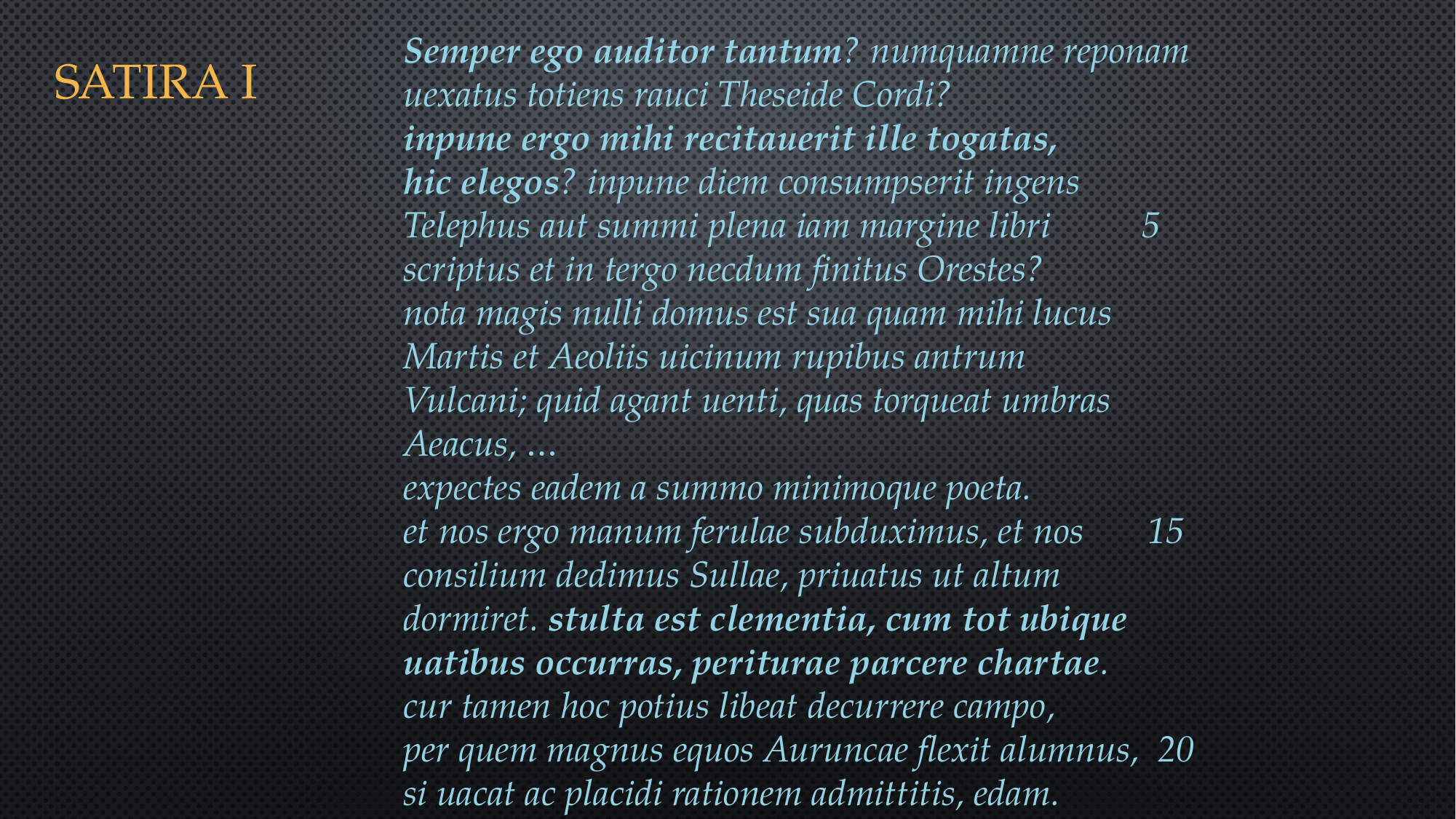

# Satira I
Semper ego auditor tantum? numquamne reponam
uexatus totiens rauci Theseide Cordi?
inpune ergo mihi recitauerit ille togatas,
hic elegos? inpune diem consumpserit ingens
Telephus aut summi plena iam margine libri          5
scriptus et in tergo necdum finitus Orestes?
nota magis nulli domus est sua quam mihi lucus
Martis et Aeoliis uicinum rupibus antrum
Vulcani; quid agant uenti, quas torqueat umbras
Aeacus, …
expectes eadem a summo minimoque poeta.
et nos ergo manum ferulae subduximus, et nos       15
consilium dedimus Sullae, priuatus ut altum
dormiret. stulta est clementia, cum tot ubique
uatibus occurras, periturae parcere chartae.
cur tamen hoc potius libeat decurrere campo,
per quem magnus equos Auruncae flexit alumnus,  20
si uacat ac placidi rationem admittitis, edam.